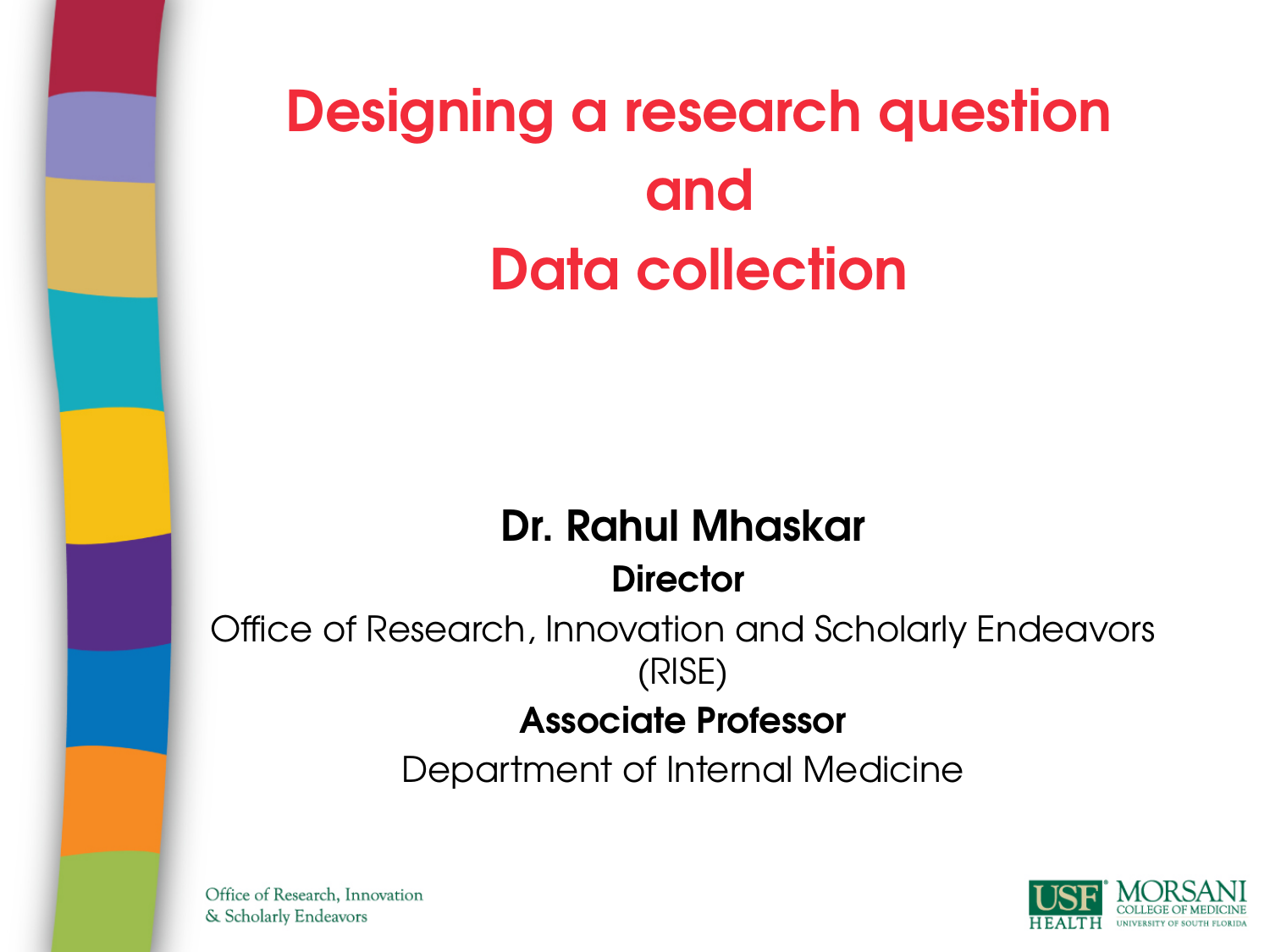

Designing a research question
and
Data collection
Dr. Rahul Mhaskar
Director
Office of Research, Innovation and Scholarly Endeavors (RISE)
Associate Professor
Department of Internal Medicine